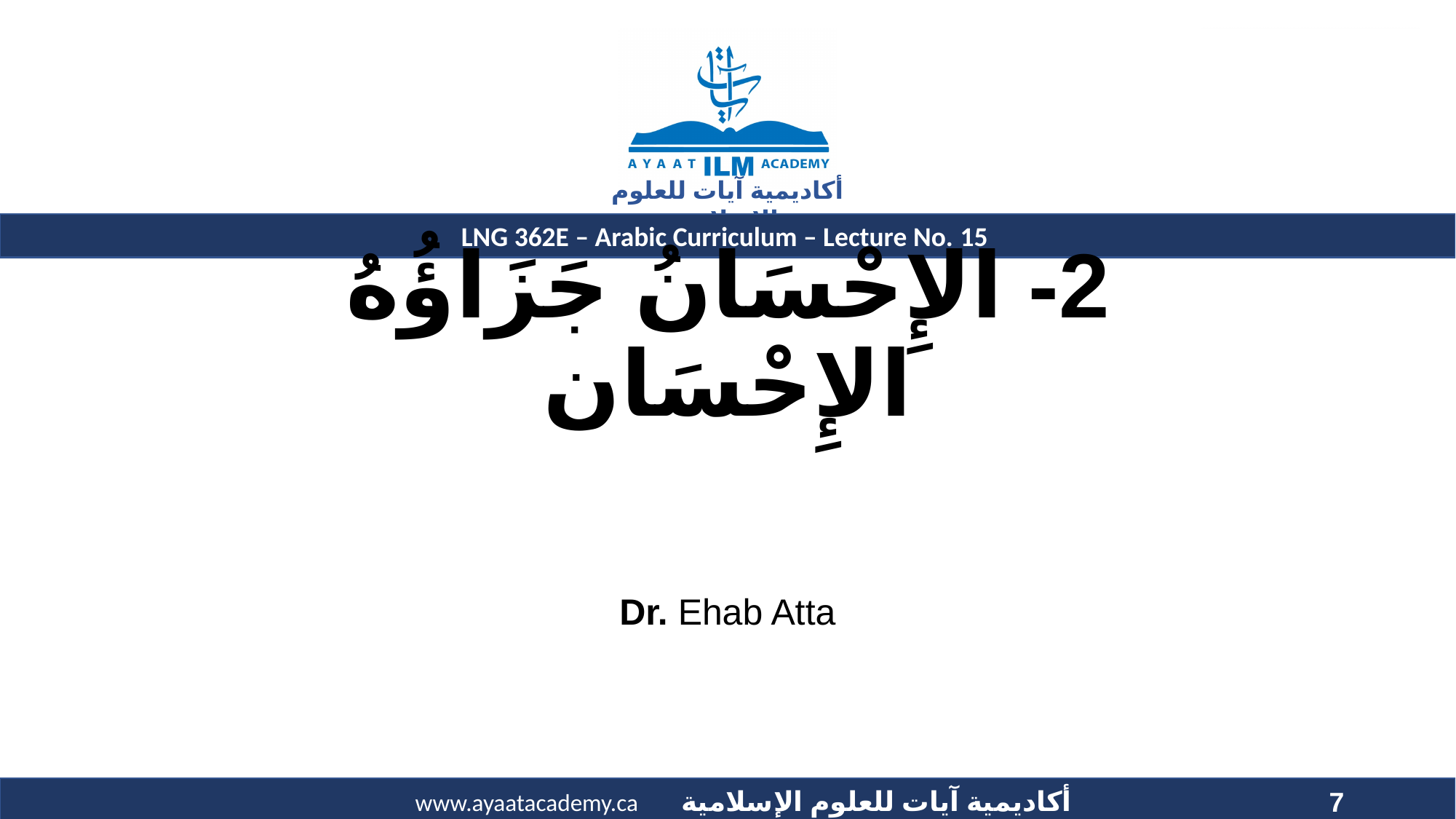

# 2- الإِحْسَانُ جَزَاؤُهُ الإِحْسَان
Dr. Ehab Atta
7